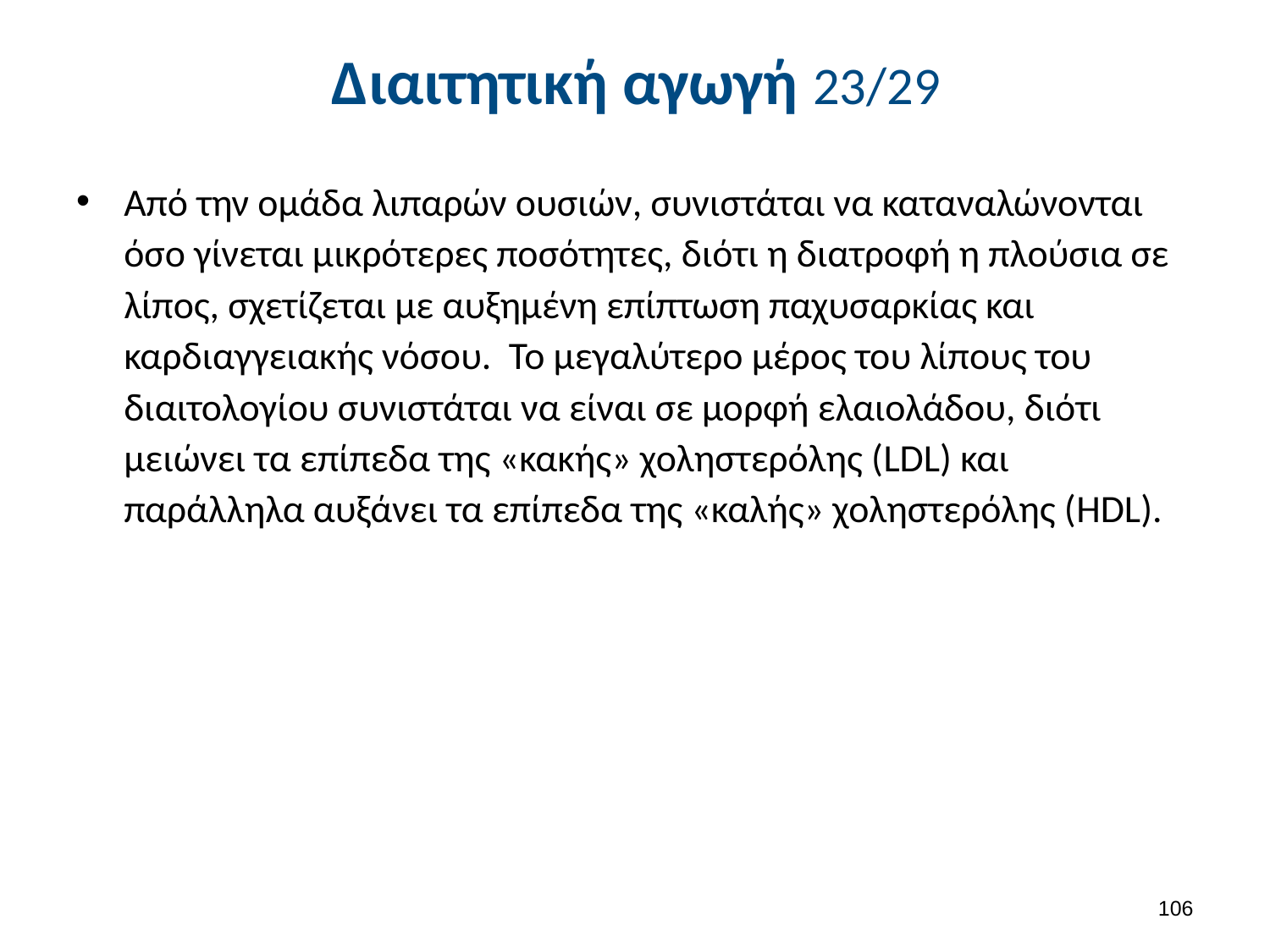

# Διαιτητική αγωγή 23/29
Από την ομάδα λιπαρών ουσιών, συνιστάται να καταναλώνονται όσο γίνεται μικρότερες ποσότητες, διότι η διατροφή η πλούσια σε λίπος, σχετίζεται με αυξημένη επίπτωση παχυσαρκίας και καρδιαγγειακής νόσου.  Το μεγαλύτερο μέρος του λίπους του διαιτολογίου συνιστάται να είναι σε μορφή ελαιολάδου, διότι μειώνει τα επίπεδα της «κακής» χοληστερόλης (LDL) και παράλληλα αυξάνει τα επίπεδα της «καλής» χοληστερόλης (HDL).
106